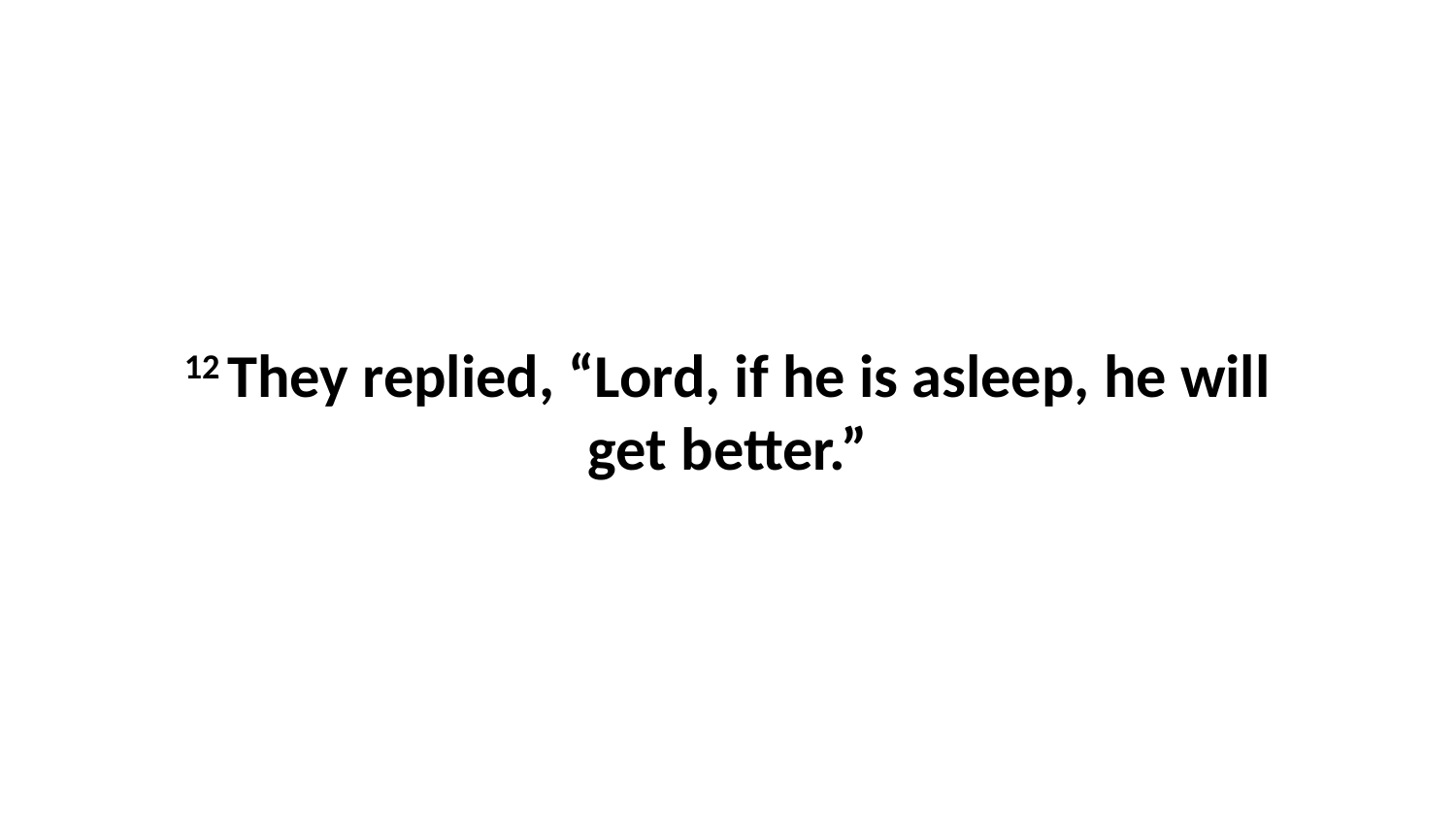

12 They replied, “Lord, if he is asleep, he will get better.”